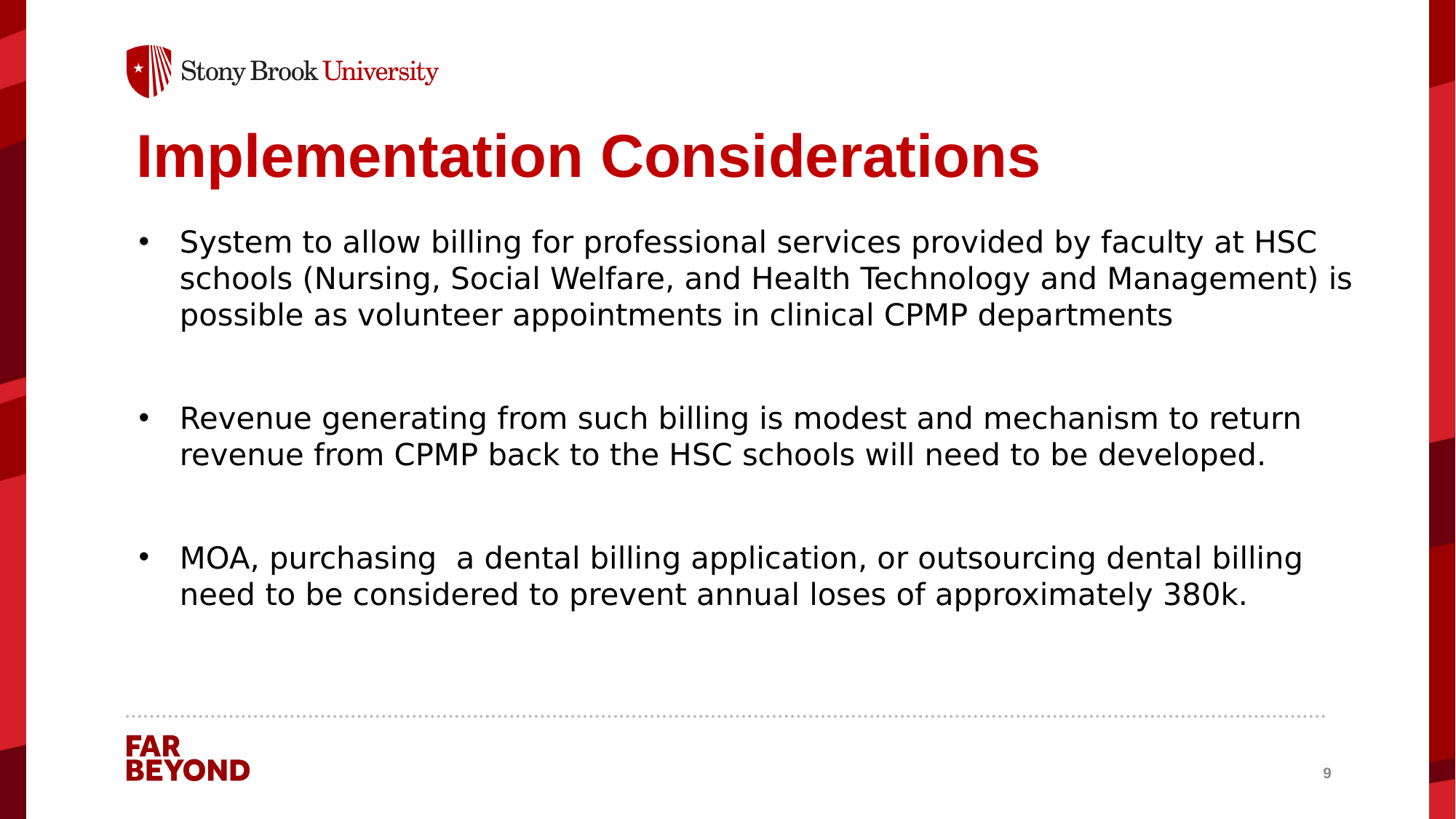

# Implementation Considerations
System to allow billing for professional services provided by faculty at HSC schools (Nursing, Social Welfare, and Health Technology and Management) is possible as volunteer appointments in clinical CPMP departments

Revenue generating from such billing is modest and mechanism to return revenue from CPMP back to the HSC schools will need to be developed.

MOA, purchasing  a dental billing application, or outsourcing dental billing need to be considered to prevent annual loses of approximately 380k.

9